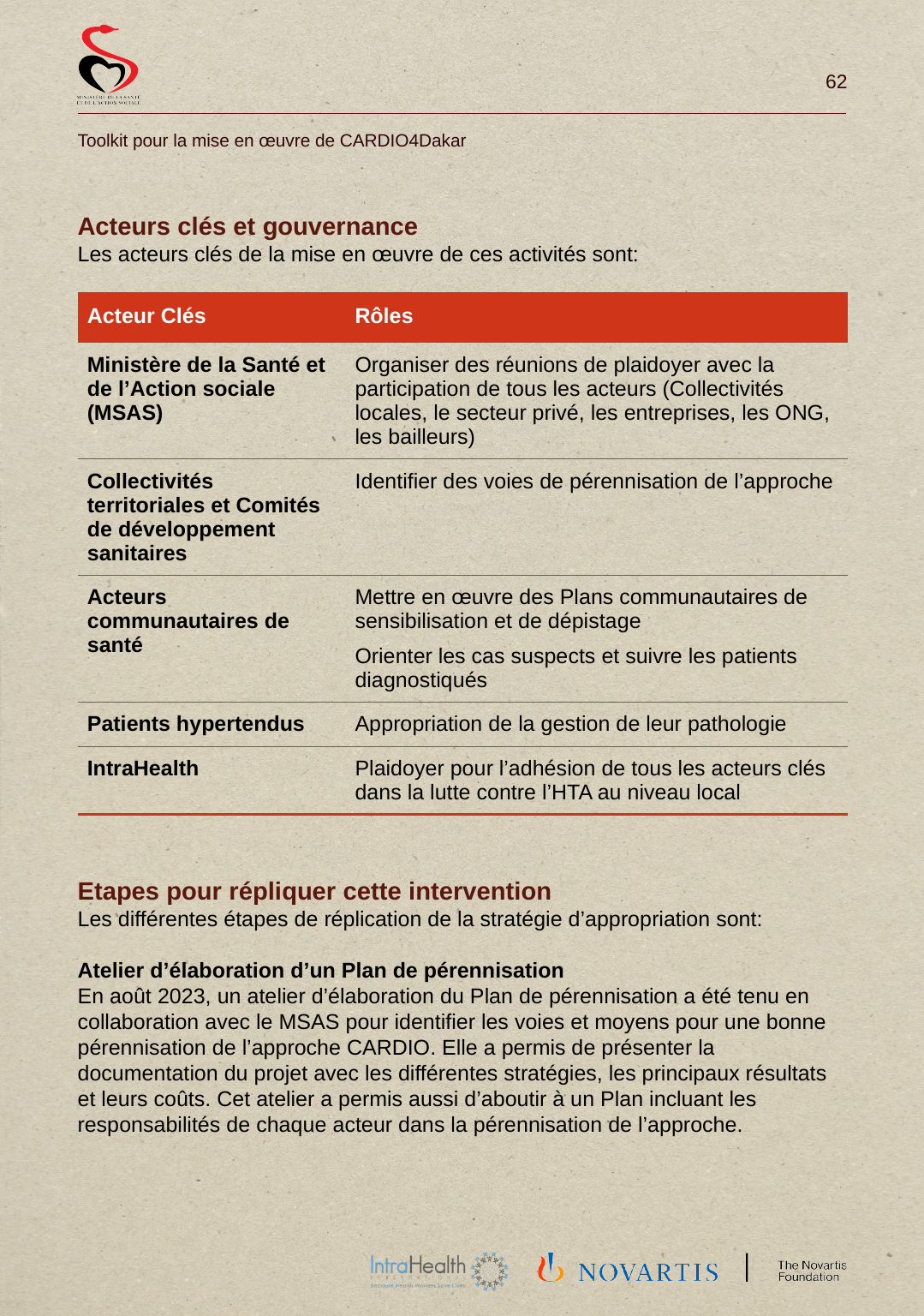

Acteurs clés et gouvernance
Les acteurs clés de la mise en œuvre de ces activités sont:
| Acteur Clés | Rôles |
| --- | --- |
| Ministère de la Santé et de l’Action sociale (MSAS) | Organiser des réunions de plaidoyer avec la participation de tous les acteurs (Collectivités locales, le secteur privé, les entreprises, les ONG, les bailleurs) |
| Collectivités territoriales et Comités de développement sanitaires | Identifier des voies de pérennisation de l’approche |
| Acteurs communautaires de santé | Mettre en œuvre des Plans communautaires de sensibilisation et de dépistage Orienter les cas suspects et suivre les patients diagnostiqués |
| Patients hypertendus | Appropriation de la gestion de leur pathologie |
| IntraHealth | Plaidoyer pour l’adhésion de tous les acteurs clés dans la lutte contre l’HTA au niveau local |
Etapes pour répliquer cette intervention
Les différentes étapes de réplication de la stratégie d’appropriation sont:

Atelier d’élaboration d’un Plan de pérennisation
En août 2023, un atelier d’élaboration du Plan de pérennisation a été tenu en collaboration avec le MSAS pour identifier les voies et moyens pour une bonne pérennisation de l’approche CARDIO. Elle a permis de présenter la documentation du projet avec les différentes stratégies, les principaux résultats et leurs coûts. Cet atelier a permis aussi d’aboutir à un Plan incluant les responsabilités de chaque acteur dans la pérennisation de l’approche.